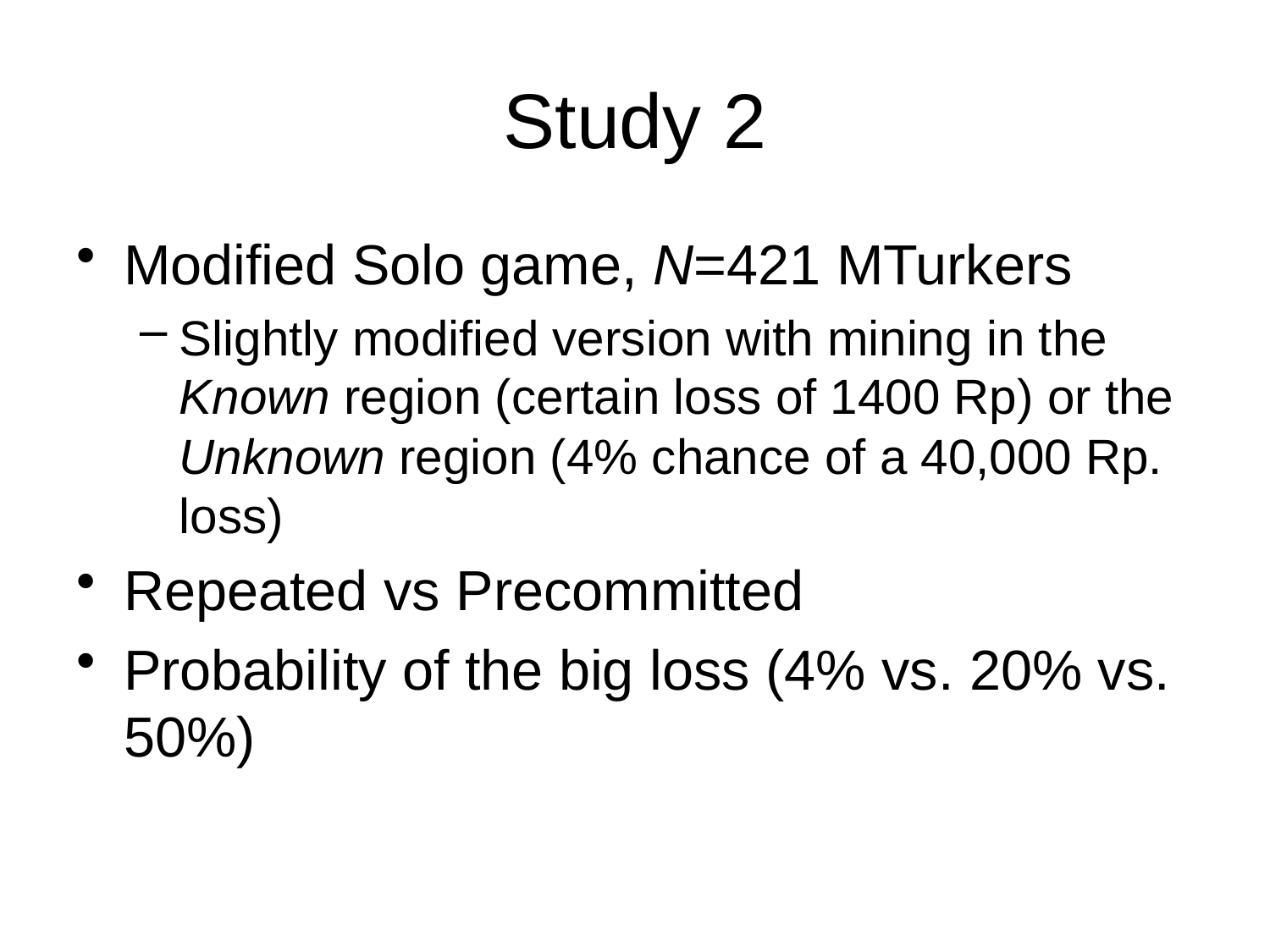

# Study 2
Modified Solo game, N=421 MTurkers
Slightly modified version with mining in the Known region (certain loss of 1400 Rp) or the Unknown region (4% chance of a 40,000 Rp. loss)
Repeated vs Precommitted
Probability of the big loss (4% vs. 20% vs. 50%)